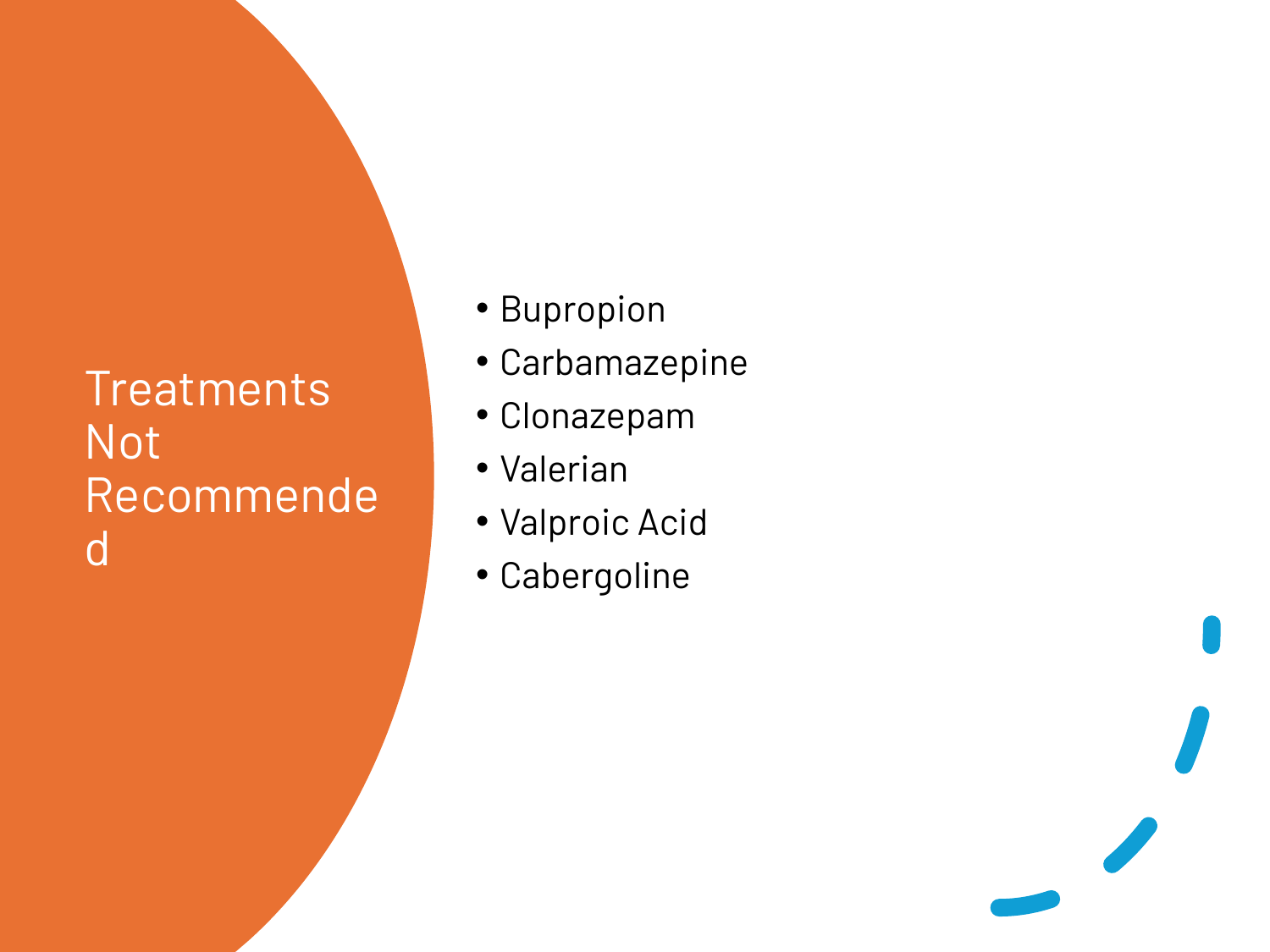

Bupropion
Carbamazepine
Clonazepam
Valerian
Valproic Acid
Cabergoline

# Treatments Not Recommended